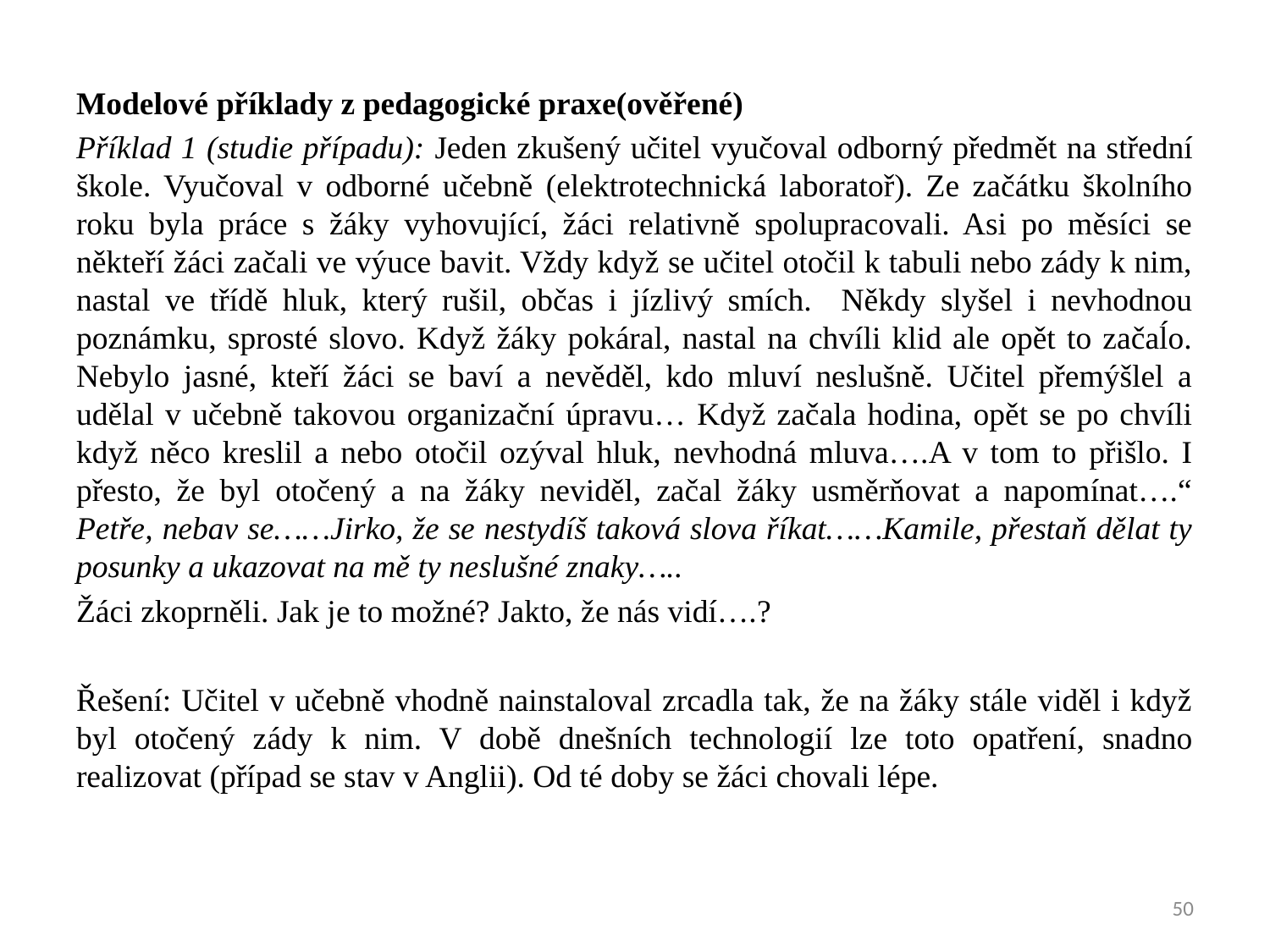

Modelové příklady z pedagogické praxe(ověřené)
Příklad 1 (studie případu): Jeden zkušený učitel vyučoval odborný předmět na střední škole. Vyučoval v odborné učebně (elektrotechnická laboratoř). Ze začátku školního roku byla práce s žáky vyhovující, žáci relativně spolupracovali. Asi po měsíci se někteří žáci začali ve výuce bavit. Vždy když se učitel otočil k tabuli nebo zády k nim, nastal ve třídě hluk, který rušil, občas i jízlivý smích.  Někdy slyšel i nevhodnou poznámku, sprosté slovo. Když žáky pokáral, nastal na chvíli klid ale opět to začaĺo. Nebylo jasné, kteří žáci se baví a nevěděl, kdo mluví neslušně. Učitel přemýšlel a udělal v učebně takovou organizační úpravu… Když začala hodina, opět se po chvíli když něco kreslil a nebo otočil ozýval hluk, nevhodná mluva….A v tom to přišlo. I přesto, že byl otočený a na žáky neviděl, začal žáky usměrňovat a napomínat….“ Petře, nebav se……Jirko, že se nestydíš taková slova říkat……Kamile, přestaň dělat ty posunky a ukazovat na mě ty neslušné znaky…..
Žáci zkoprněli. Jak je to možné? Jakto, že nás vidí….?

Řešení: Učitel v učebně vhodně nainstaloval zrcadla tak, že na žáky stále viděl i když byl otočený zády k nim. V době dnešních technologií lze toto opatření, snadno realizovat (případ se stav v Anglii). Od té doby se žáci chovali lépe.
50